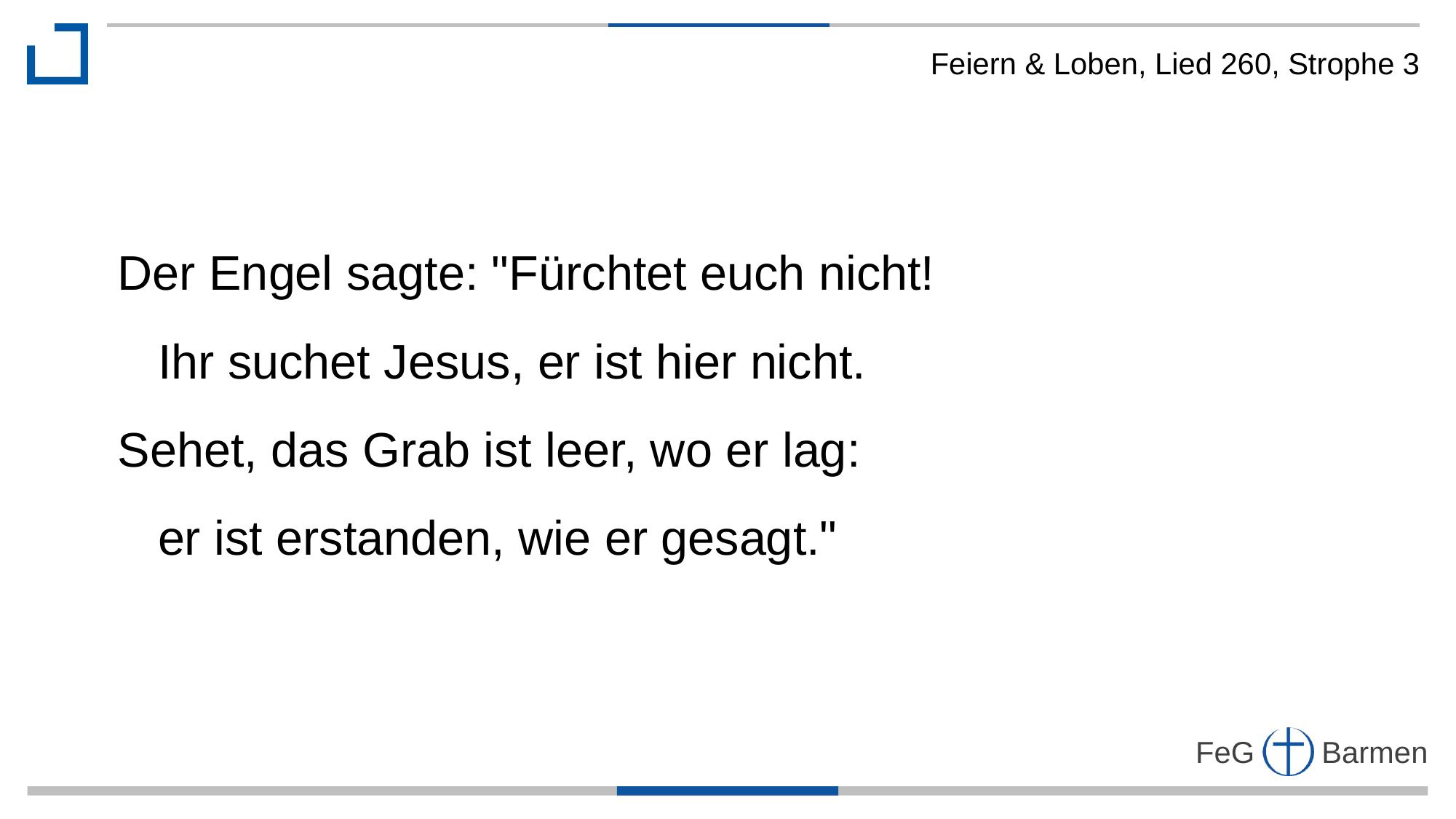

Feiern & Loben, Lied 260, Strophe 3
Der Engel sagte: "Fürchtet euch nicht!
   Ihr suchet Jesus, er ist hier nicht.
Sehet, das Grab ist leer, wo er lag:
   er ist erstanden, wie er gesagt."